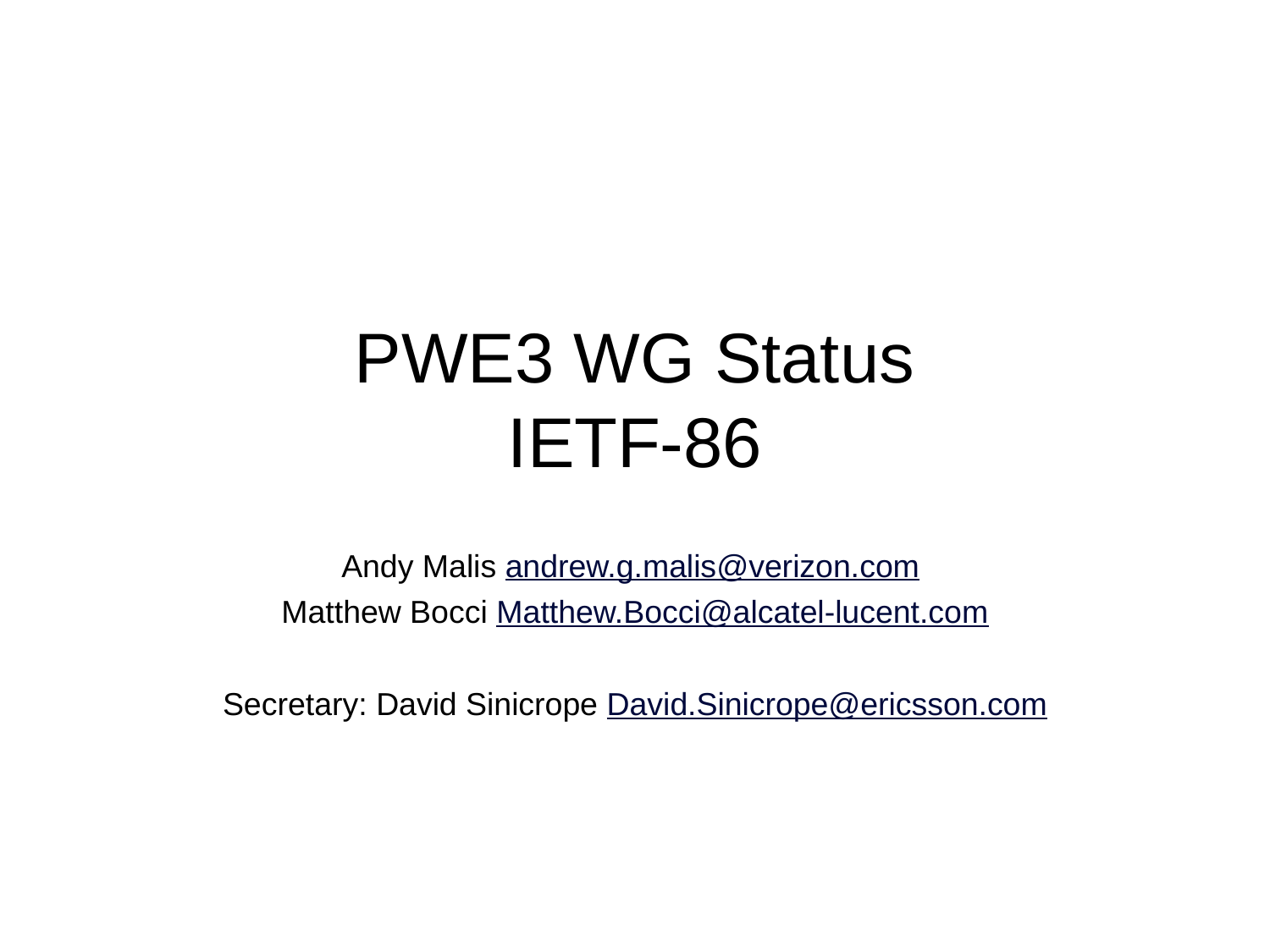

PWE3 WG Status
IETF-86
Andy Malis andrew.g.malis@verizon.com
Matthew Bocci Matthew.Bocci@alcatel-lucent.com

Secretary: David Sinicrope David.Sinicrope@ericsson.com